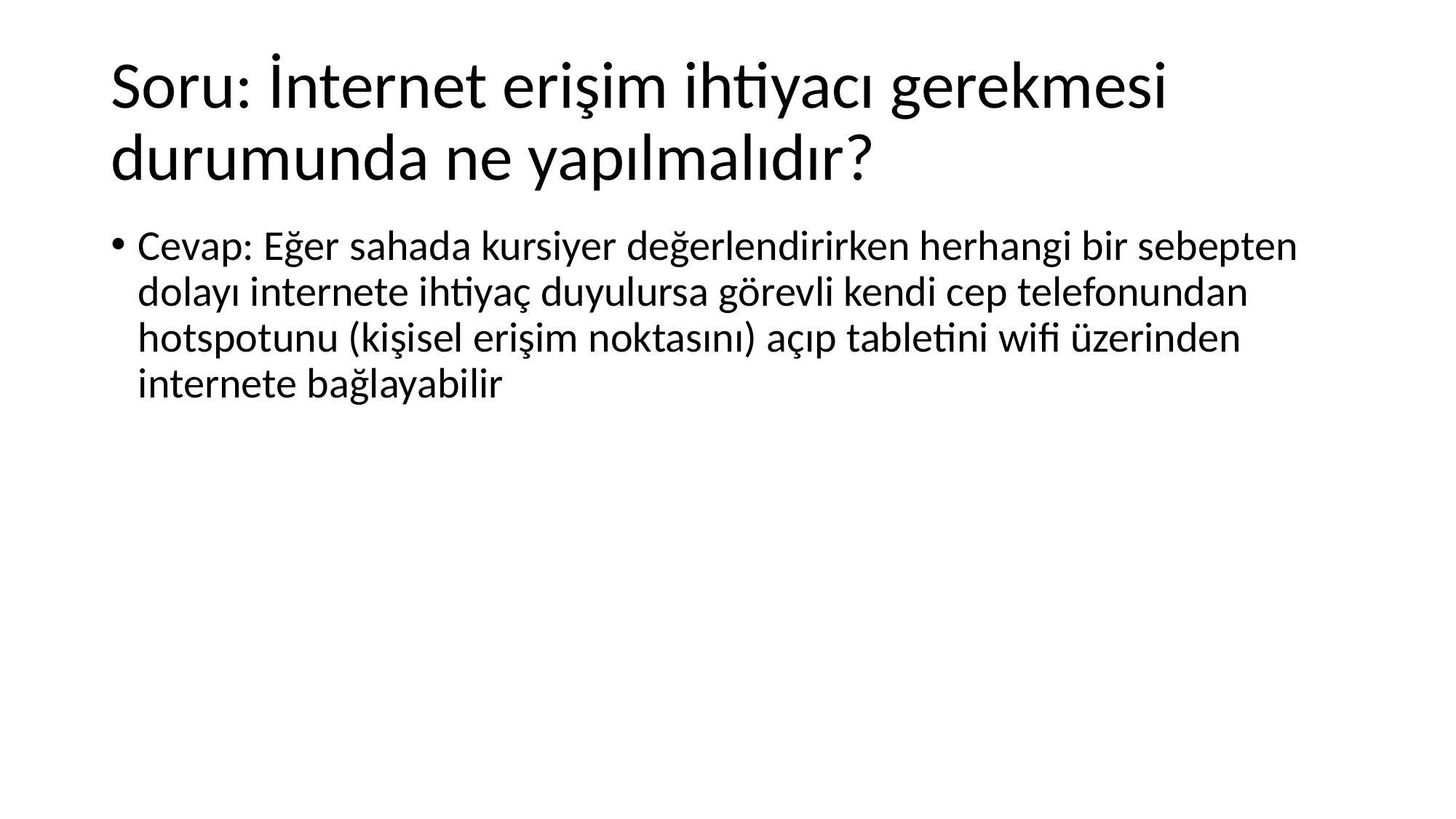

# Soru: İnternet erişim ihtiyacı gerekmesi durumunda ne yapılmalıdır?
Cevap: Eğer sahada kursiyer değerlendirirken herhangi bir sebepten dolayı internete ihtiyaç duyulursa görevli kendi cep telefonundan hotspotunu (kişisel erişim noktasını) açıp tabletini wifi üzerinden internete bağlayabilir